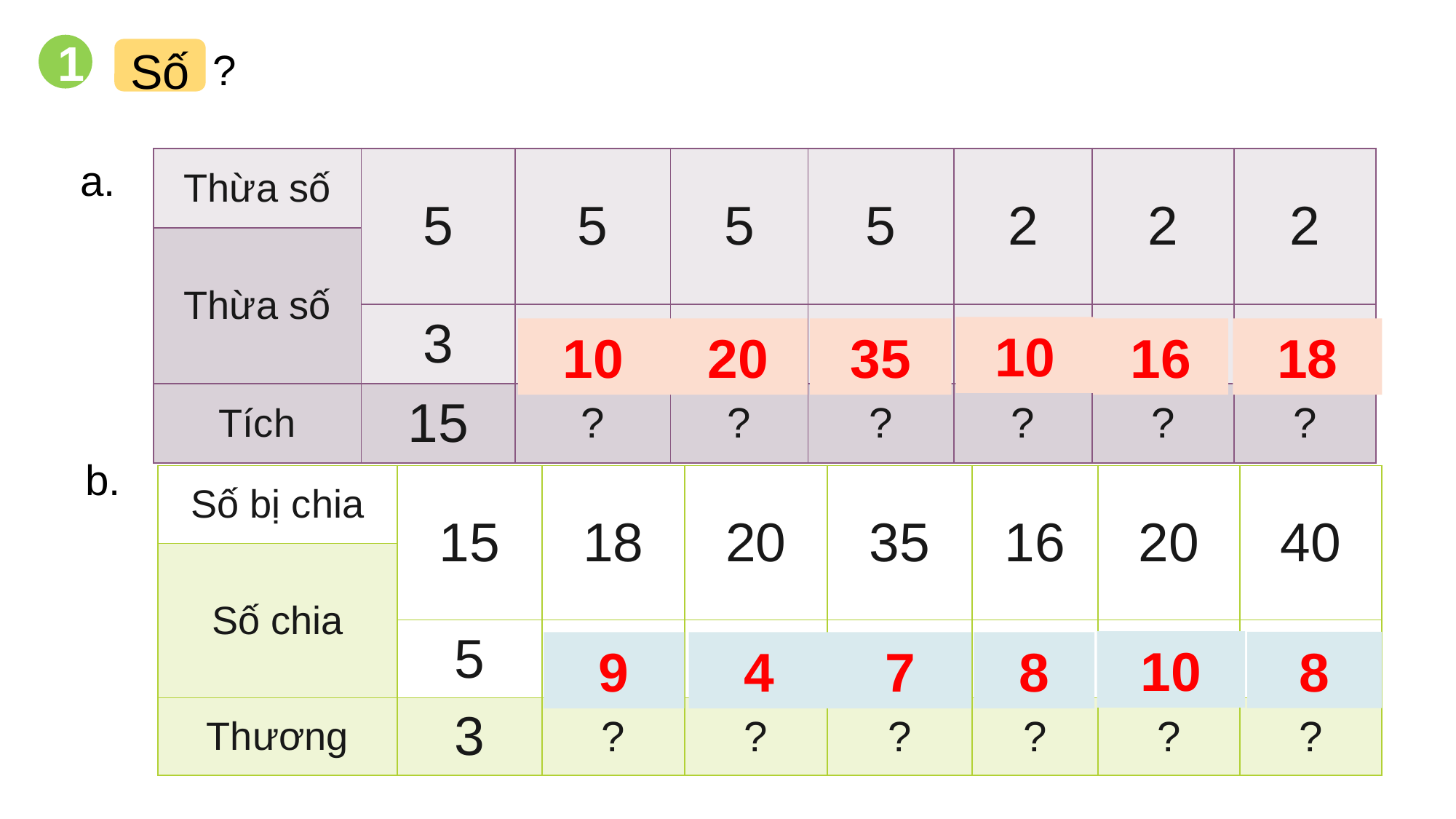

1
Số

?
a.
| Thừa số | 5 | 5 | 5 | 5 | 2 | 2 | 2 |
| --- | --- | --- | --- | --- | --- | --- | --- |
| Thừa số |  |  |  |  |  |  |  |
|  | 3 | 2 | 4 | 7 | 5 | 8 | 9 |
| Tích | 15 | ? | ? | ? | ? | ? | ? |
10
10
20
35
16
18
b.
| Số bị chia | 15 | 18 | 20 | 35 | 16 | 20 | 40 |
| --- | --- | --- | --- | --- | --- | --- | --- |
| Số chia |  |  |  |  |  |  |  |
|  | 5 | 2 | 5 | 5 | 2 | 2 | 5 |
| Thương | 3 | ? | ? | ? | ? | ? | ? |
10
8
9
4
7
8